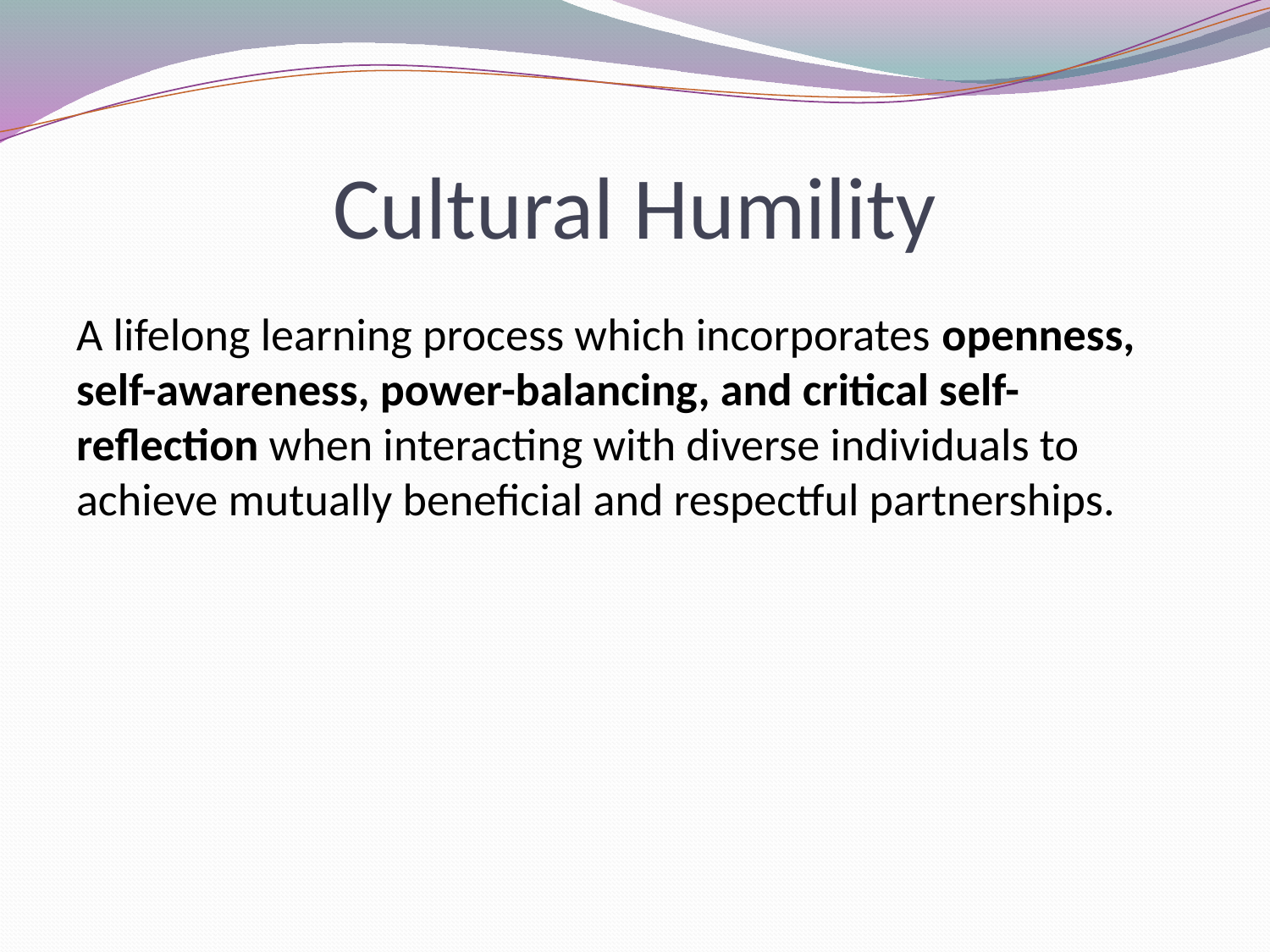

# Cultural Humility
A lifelong learning process which incorporates openness, self-awareness, power-balancing, and critical self-reflection when interacting with diverse individuals to achieve mutually beneficial and respectful partnerships.